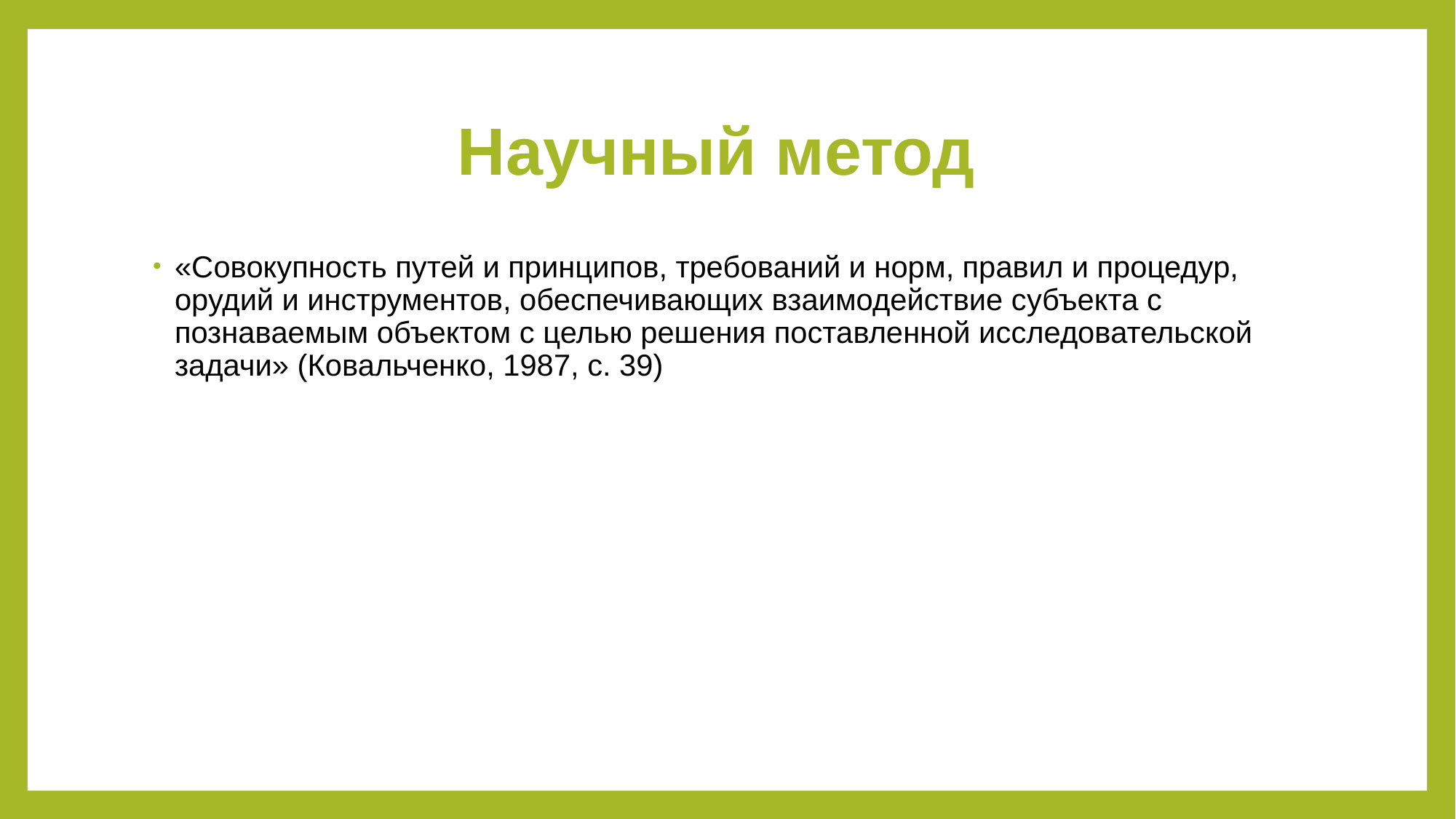

# Научный метод
«Совокупность путей и принципов, требований и норм, правил и процедур, орудий и инструментов, обеспечивающих взаимодействие субъекта с познаваемым объектом с целью решения поставленной исследовательской задачи» (Ковальченко, 1987, с. 39)